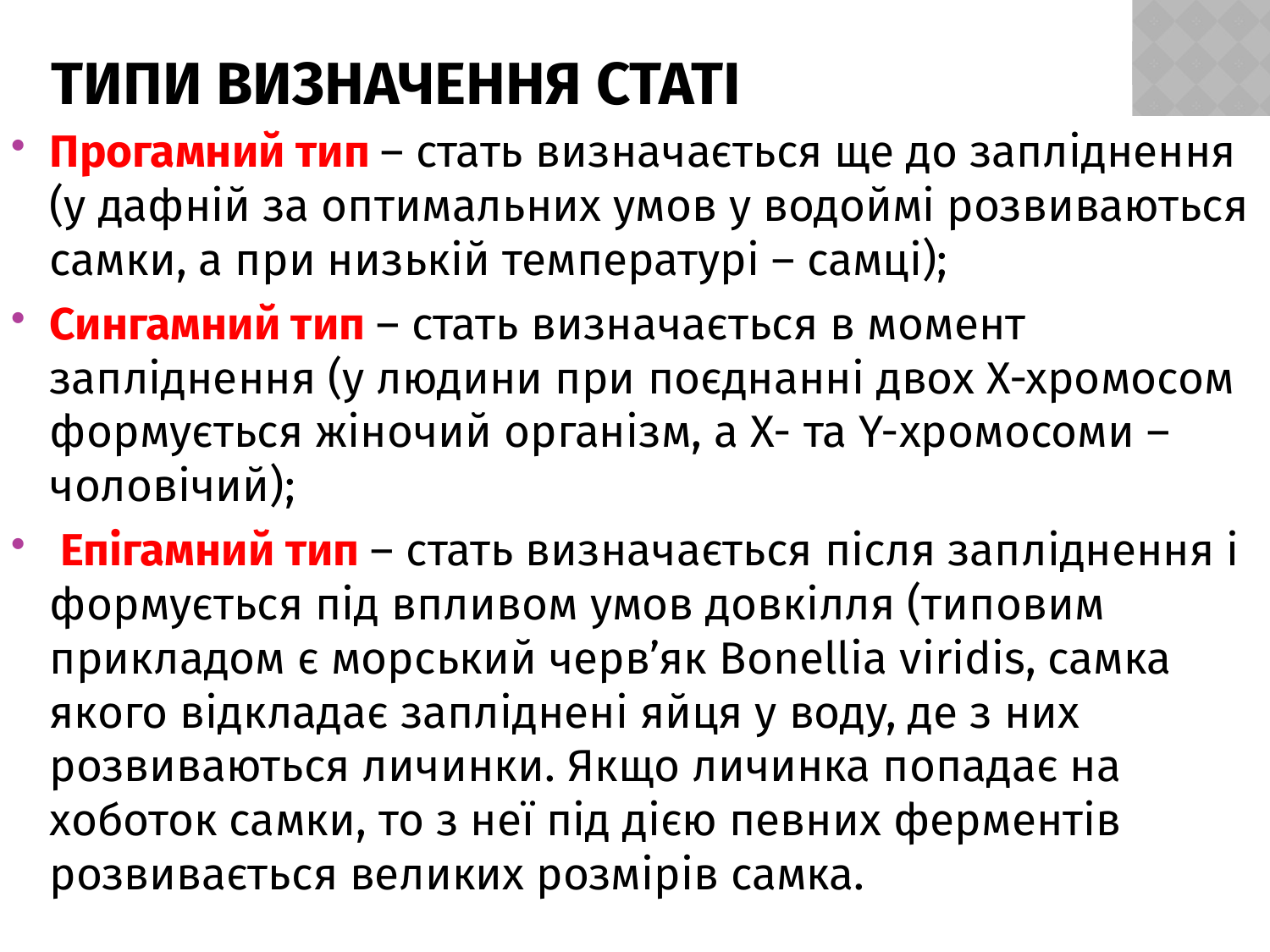

# Типи визначення статі
Прогамний тип – стать визначається ще до запліднення (у дафній за оптимальних умов у водоймі розвиваються самки, а при низькій температурі – самці);
Сингамний тип – стать визначається в момент запліднення (у людини при поєднанні двох Х-хромосом формується жіночий організм, а X- та Y-хромосоми – чоловічий);
 Епігамний тип – стать визначається після запліднення і формується під впливом умов довкілля (типовим прикладом є морський черв’як Bonellia viridis, самка якого відкладає запліднені яйця у воду, де з них розвиваються личинки. Якщо личинка попадає на хоботок самки, то з неї під дією певних ферментів розвивається великих розмірів самка.